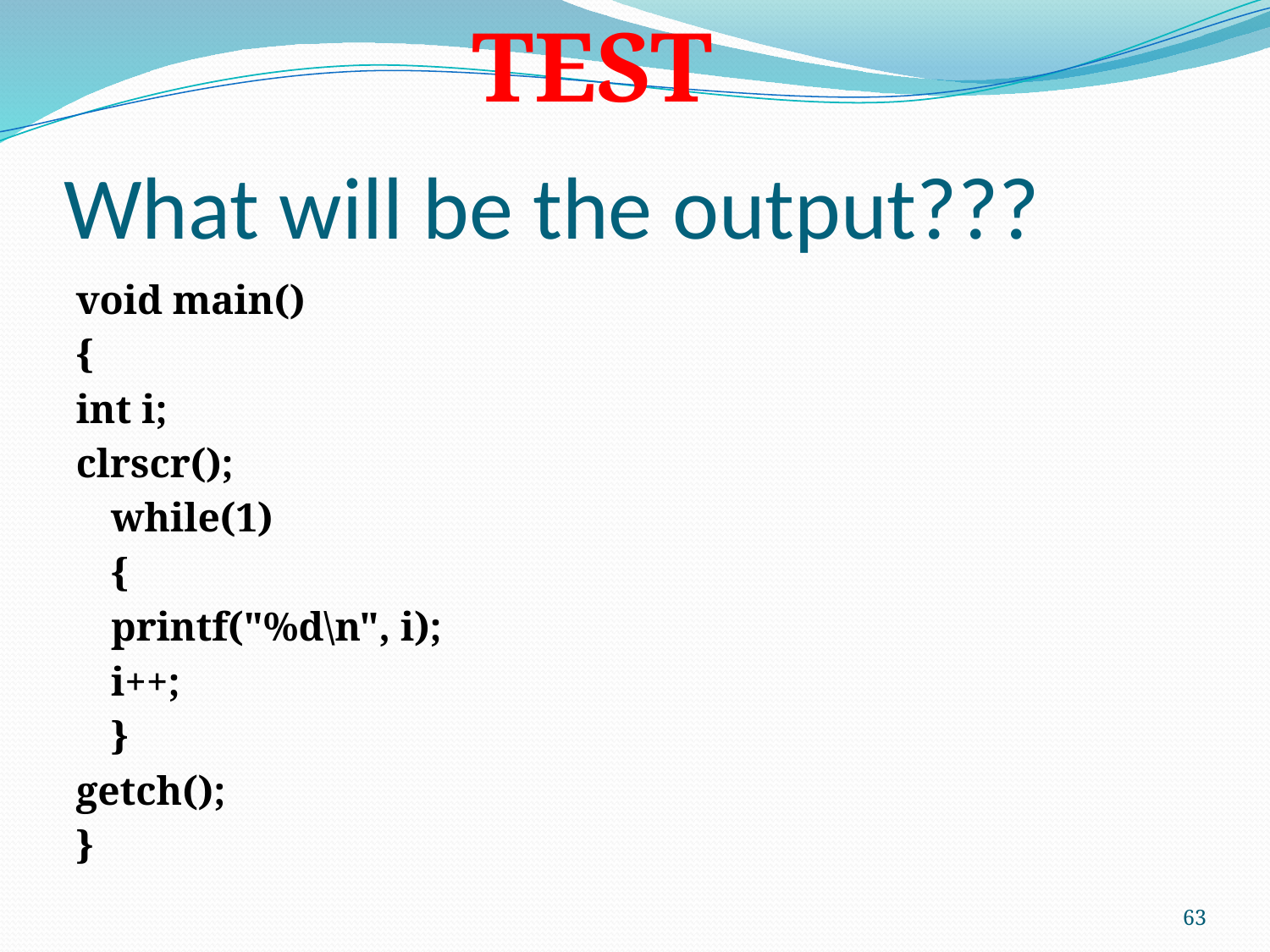

TEST
# What will be the output???
void main()
{
int i;
clrscr();
		while(1)
			{
			printf("%d\n", i);
			i++;
			}
getch();
}

63